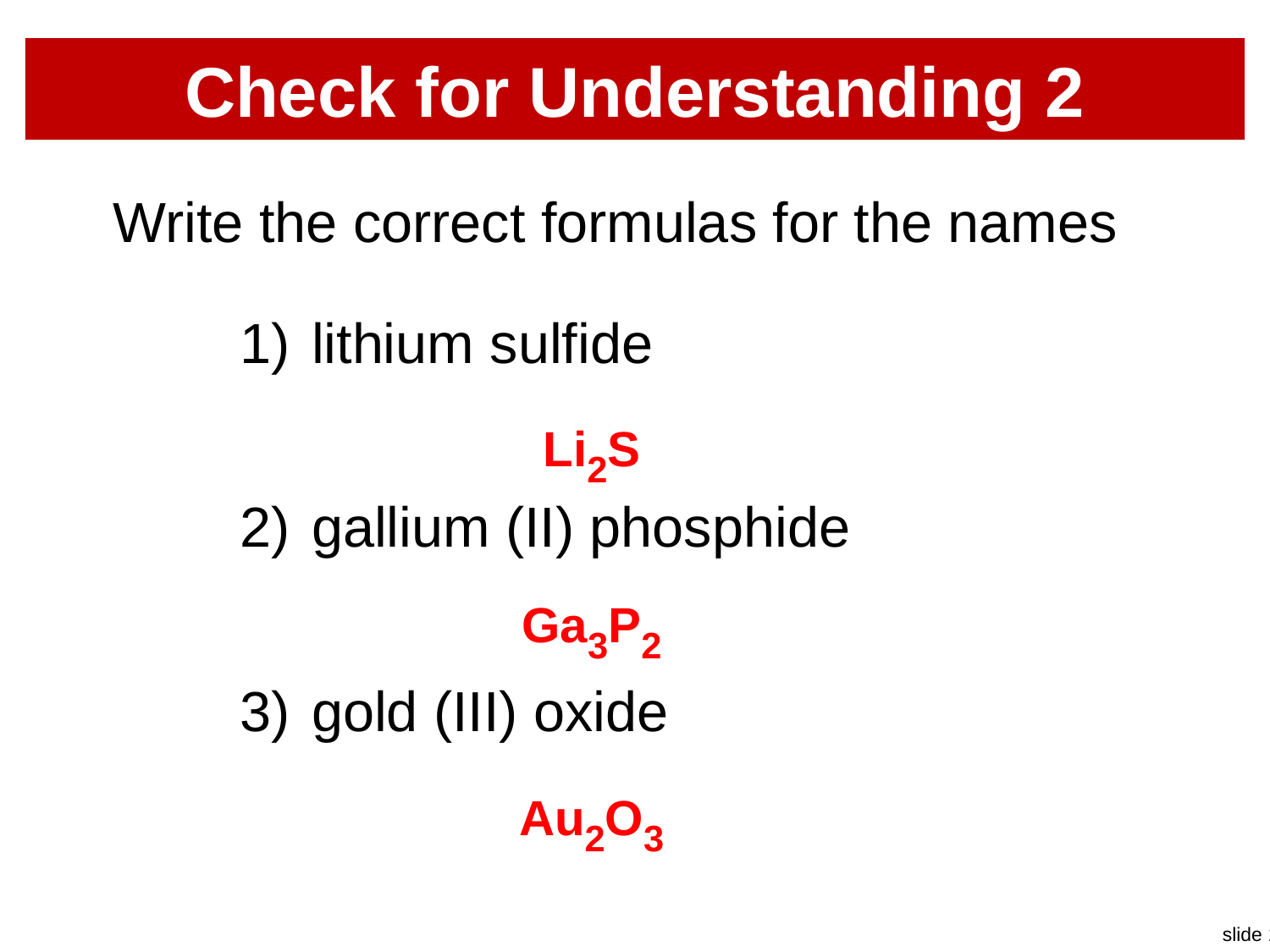

# Check for Understanding 2
Write the correct formulas for the names
lithium sulfide
gallium (II) phosphide
gold (III) oxide

Li2S
Ga3P2
Au2O3